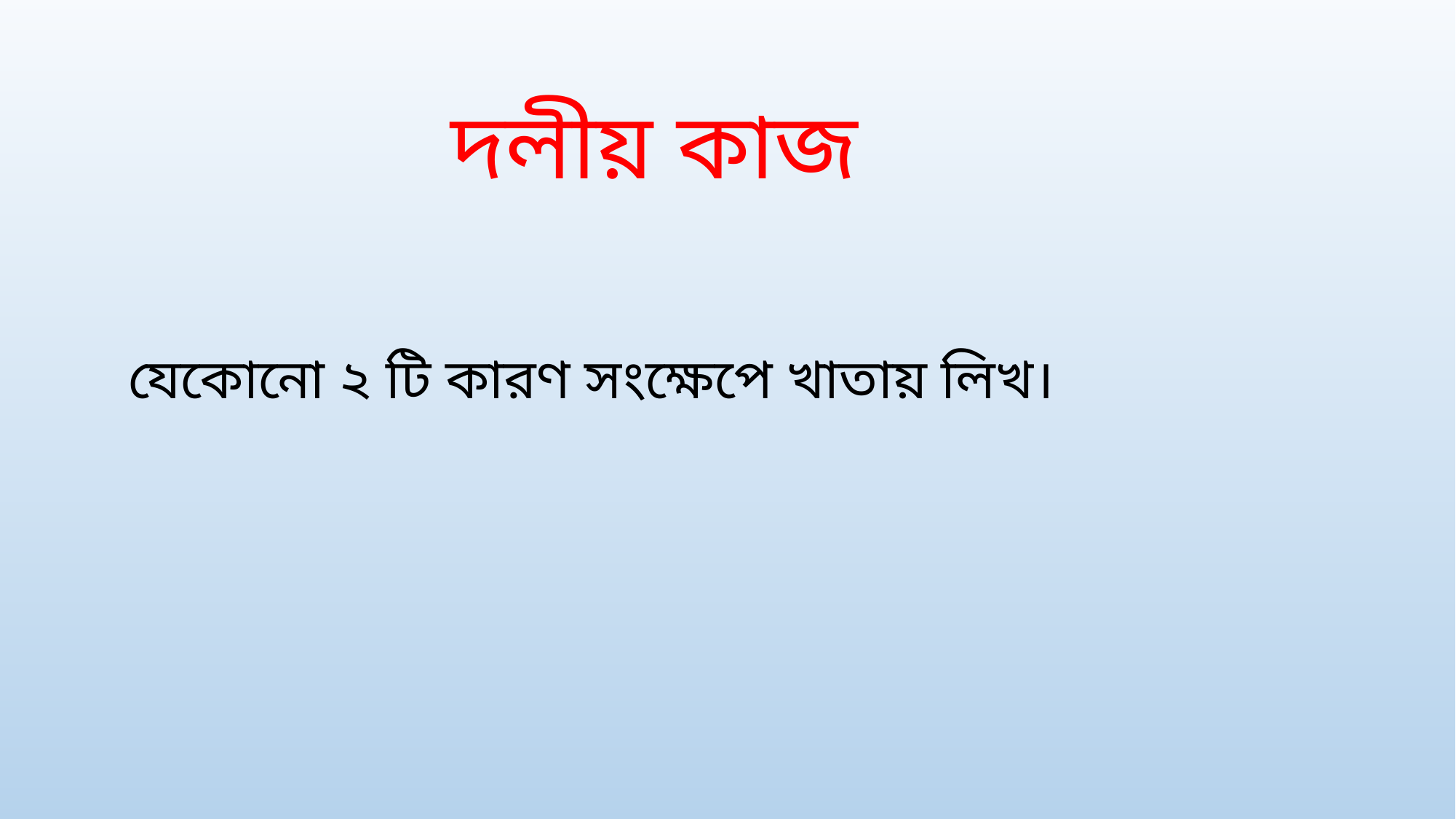

দলীয় কাজ
যেকোনো ২ টি কারণ সংক্ষেপে খাতায় লিখ।